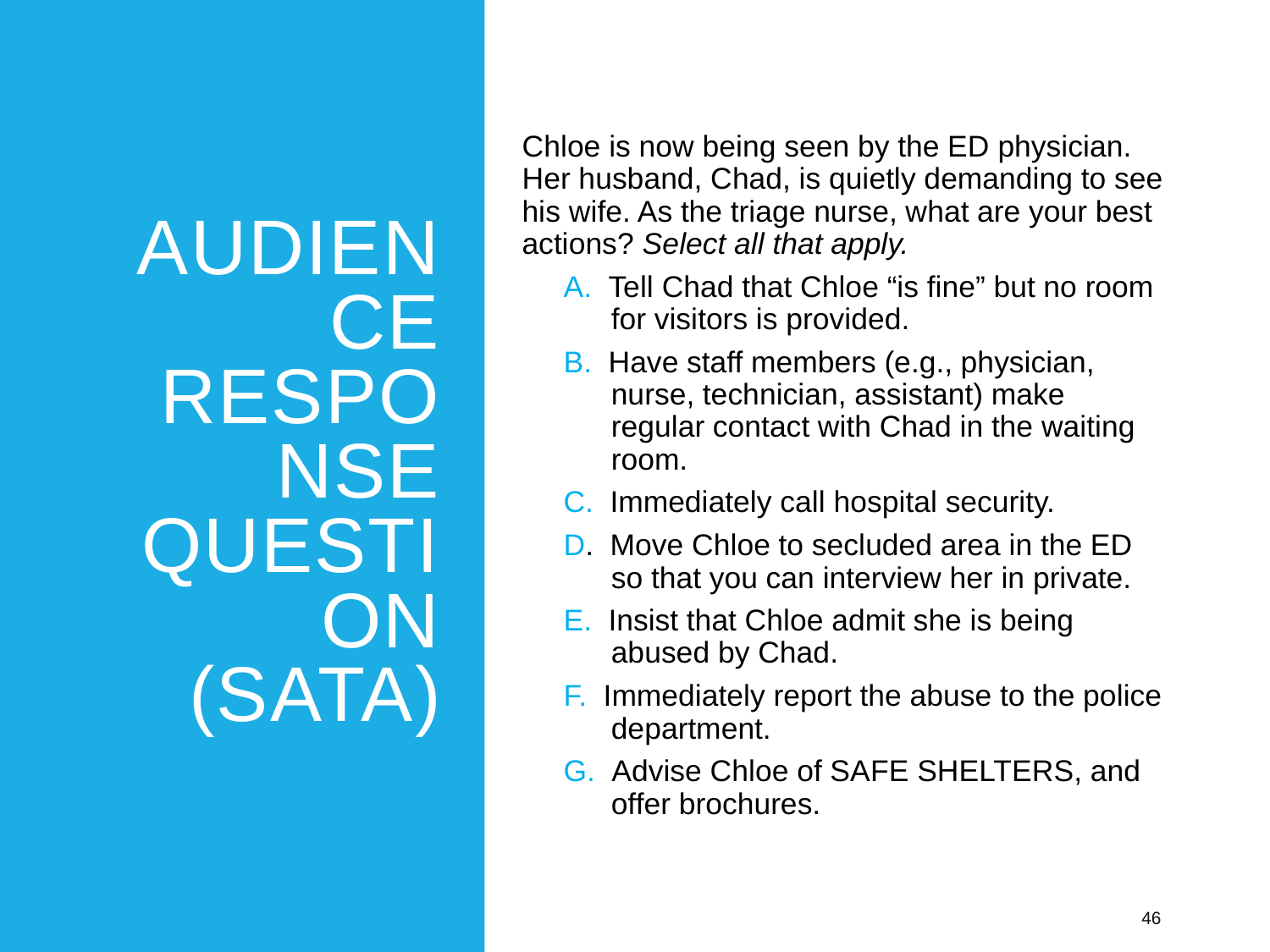

# Audience Response Question (SATA)
Chloe is now being seen by the ED physician. Her husband, Chad, is quietly demanding to see his wife. As the triage nurse, what are your best actions? Select all that apply.
A.  Tell Chad that Chloe “is fine” but no room for visitors is provided.
B.  Have staff members (e.g., physician, nurse, technician, assistant) make regular contact with Chad in the waiting room.
C.  Immediately call hospital security.
D.  Move Chloe to secluded area in the ED so that you can interview her in private.
E.  Insist that Chloe admit she is being abused by Chad.
F.  Immediately report the abuse to the police department.
G.  Advise Chloe of SAFE SHELTERS, and offer brochures.
46